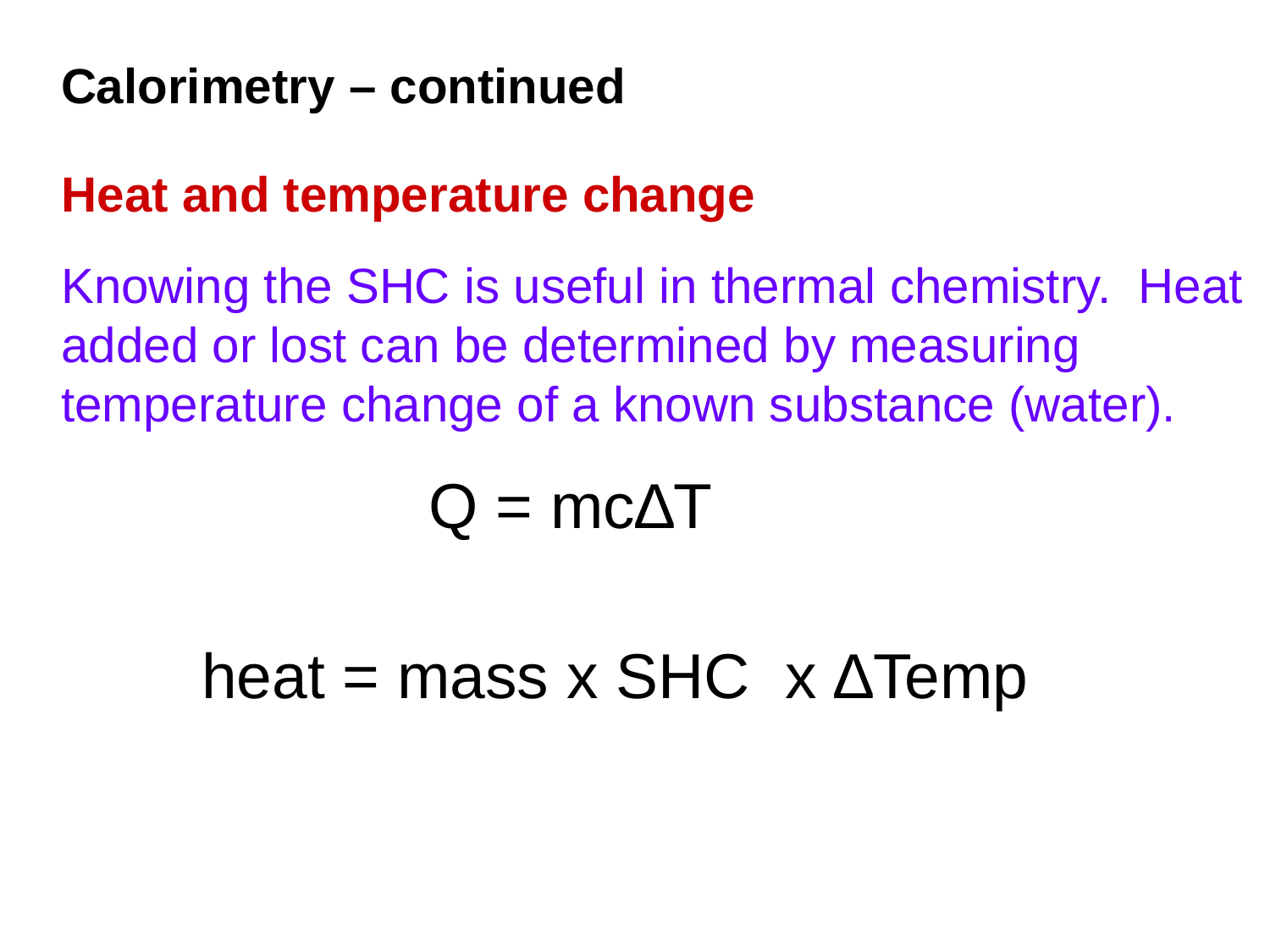

Calorimetry – continued
Heat and temperature change
Knowing the SHC is useful in thermal chemistry.  Heat added or lost can be determined by measuring temperature change of a known substance (water).
Q = mc∆T
heat = mass x SHC  x ∆Temp